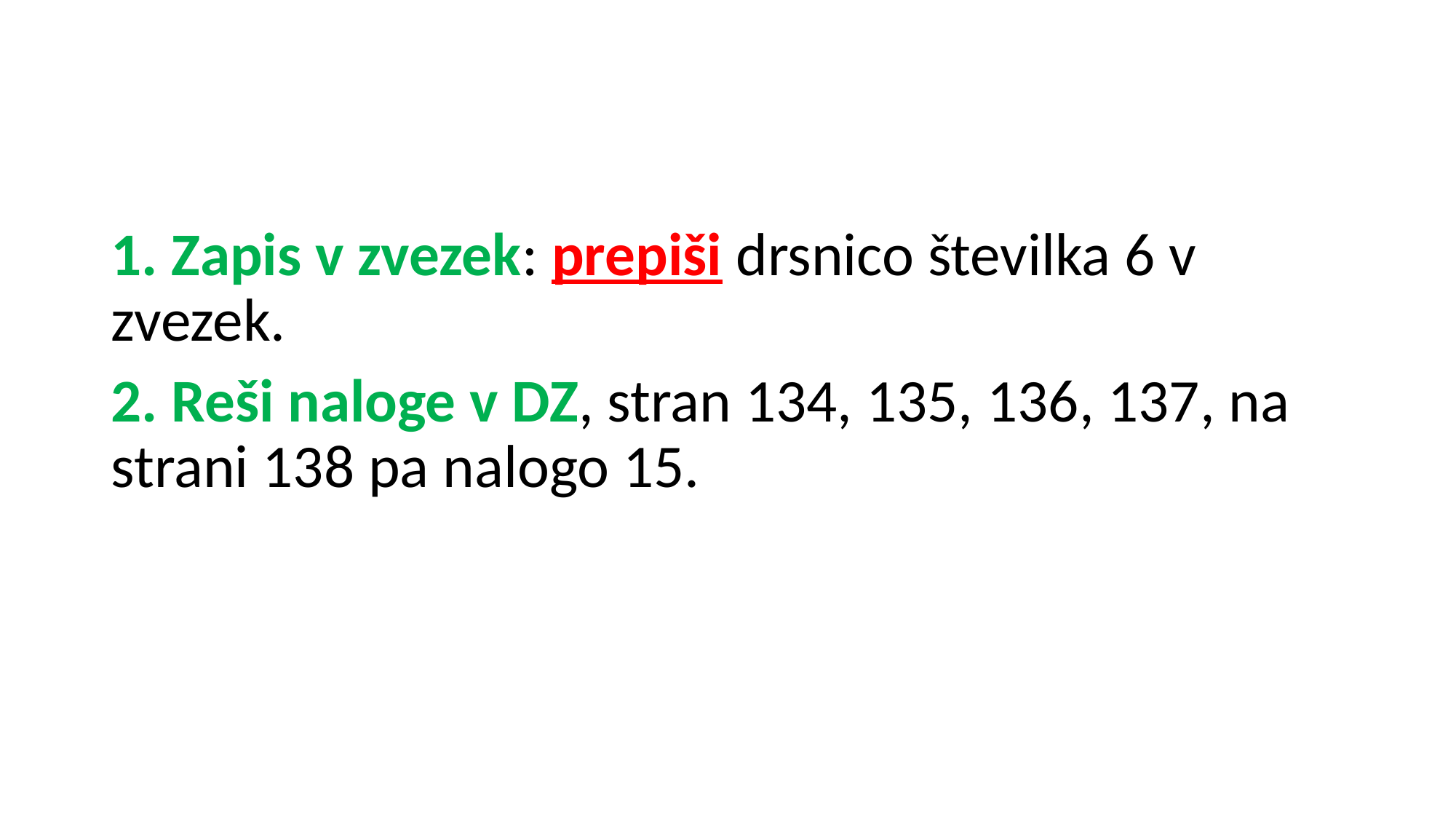

#
1. Zapis v zvezek: prepiši drsnico številka 6 v zvezek.
2. Reši naloge v DZ, stran 134, 135, 136, 137, na strani 138 pa nalogo 15.